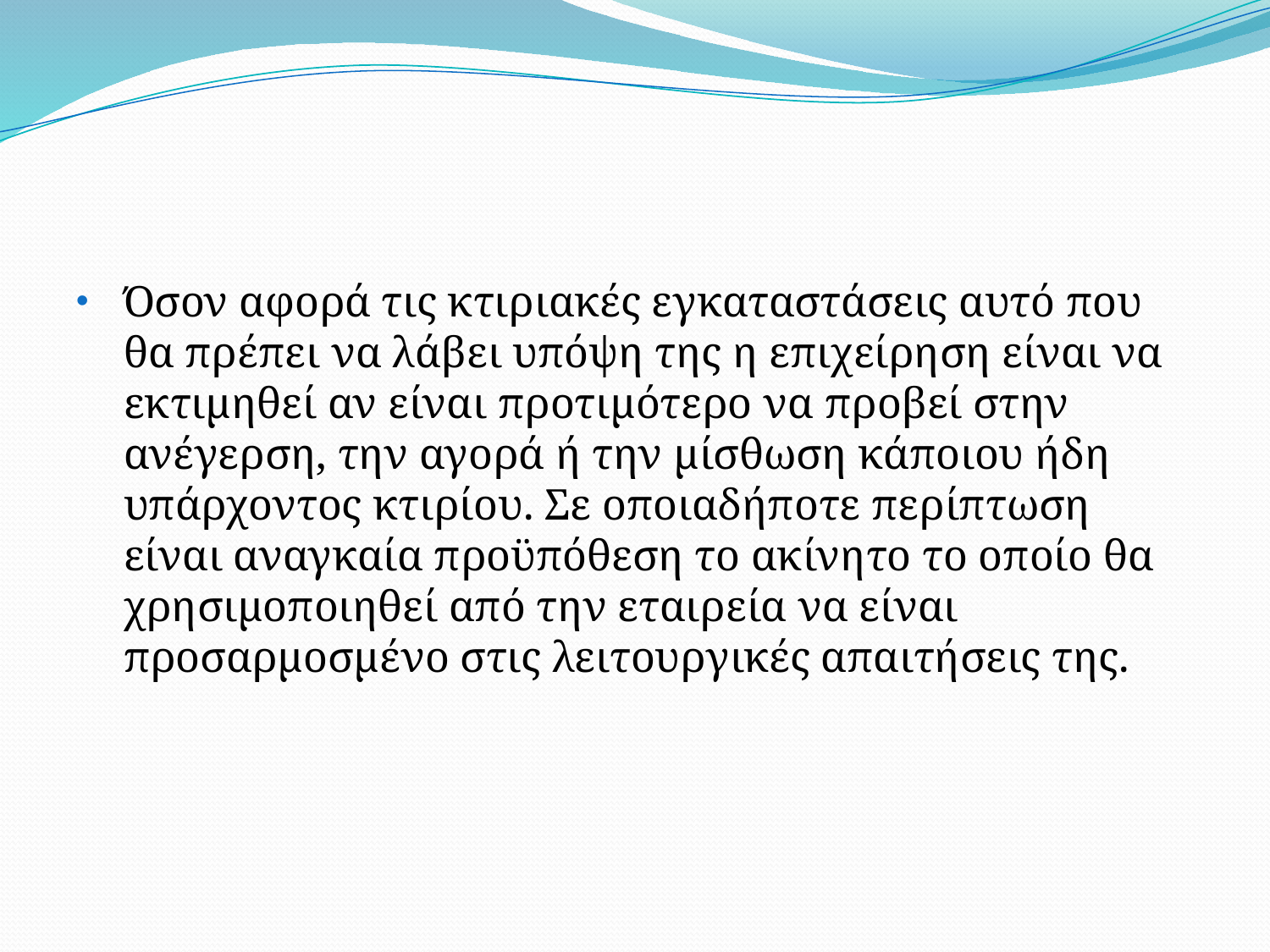

#
Όσον αφορά τις κτιριακές εγκαταστάσεις αυτό που θα πρέπει να λάβει υπόψη της η επιχείρηση είναι να εκτιμηθεί αν είναι προτιμότερο να προβεί στην ανέγερση, την αγορά ή την μίσθωση κάποιου ήδη υπάρχοντος κτιρίου. Σε οποιαδήποτε περίπτωση είναι αναγκαία προϋπόθεση το ακίνητο το οποίο θα χρησιμοποιηθεί από την εταιρεία να είναι προσαρμοσμένο στις λειτουργικές απαιτήσεις της.